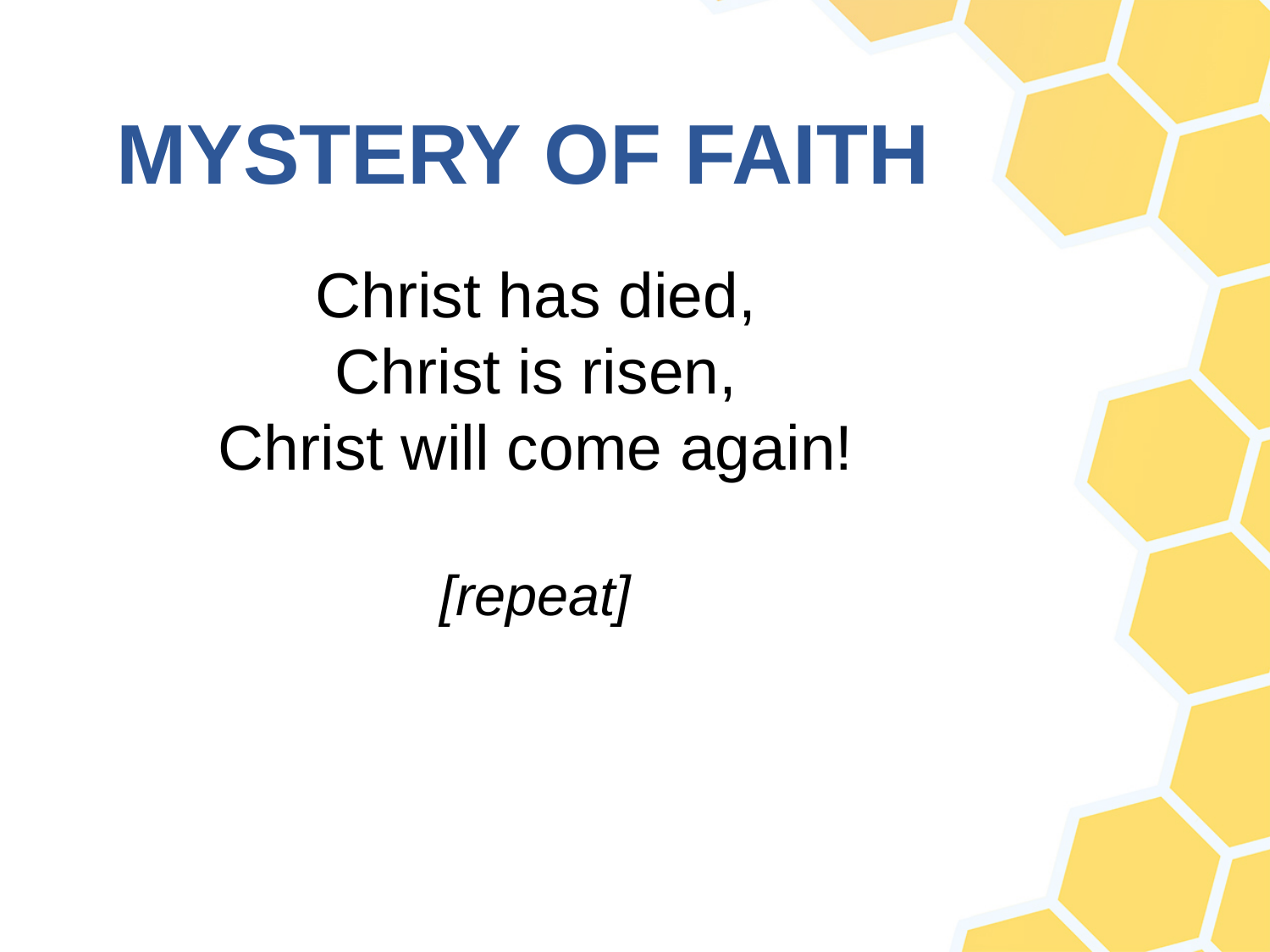

# MYSTERY OF FAITH
Christ has died,
Christ is risen,
Christ will come again!

[repeat]